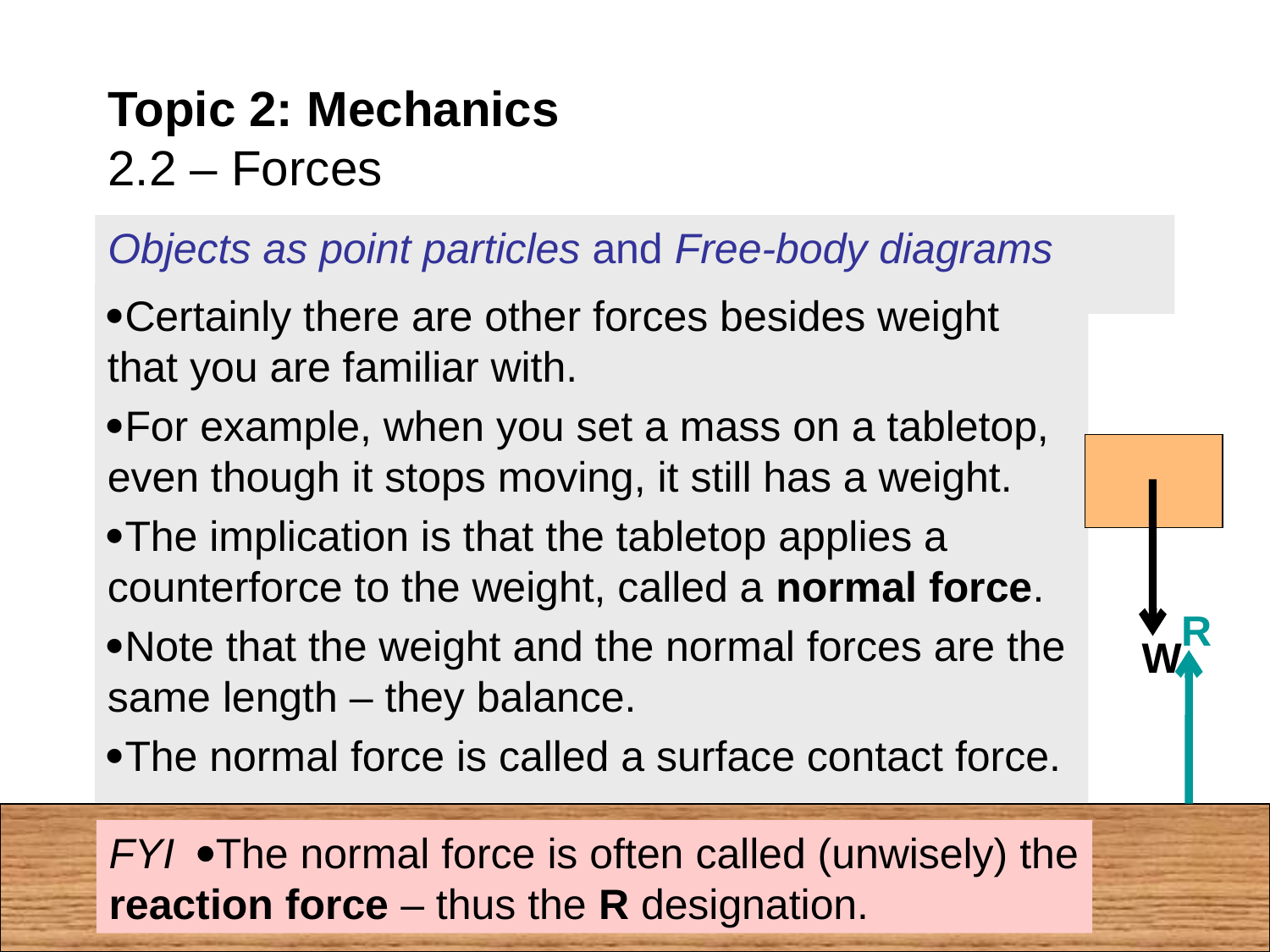

# Topic 2: Mechanics 2.2 – Forces
Objects as point particles and Free-body diagrams
•Certainly there are other forces besides weight that you are familiar with.
•For example, when you set a mass on a tabletop, even though it stops moving, it still has a weight.
•The implication is that the tabletop applies a counterforce to the weight, called a normal force.
•Note that the weight and the normal forces are the same length – they balance.
•The normal force is called a surface contact force.

W
R

FYI  •The normal force is often called (unwisely) the reaction force – thus the R designation.